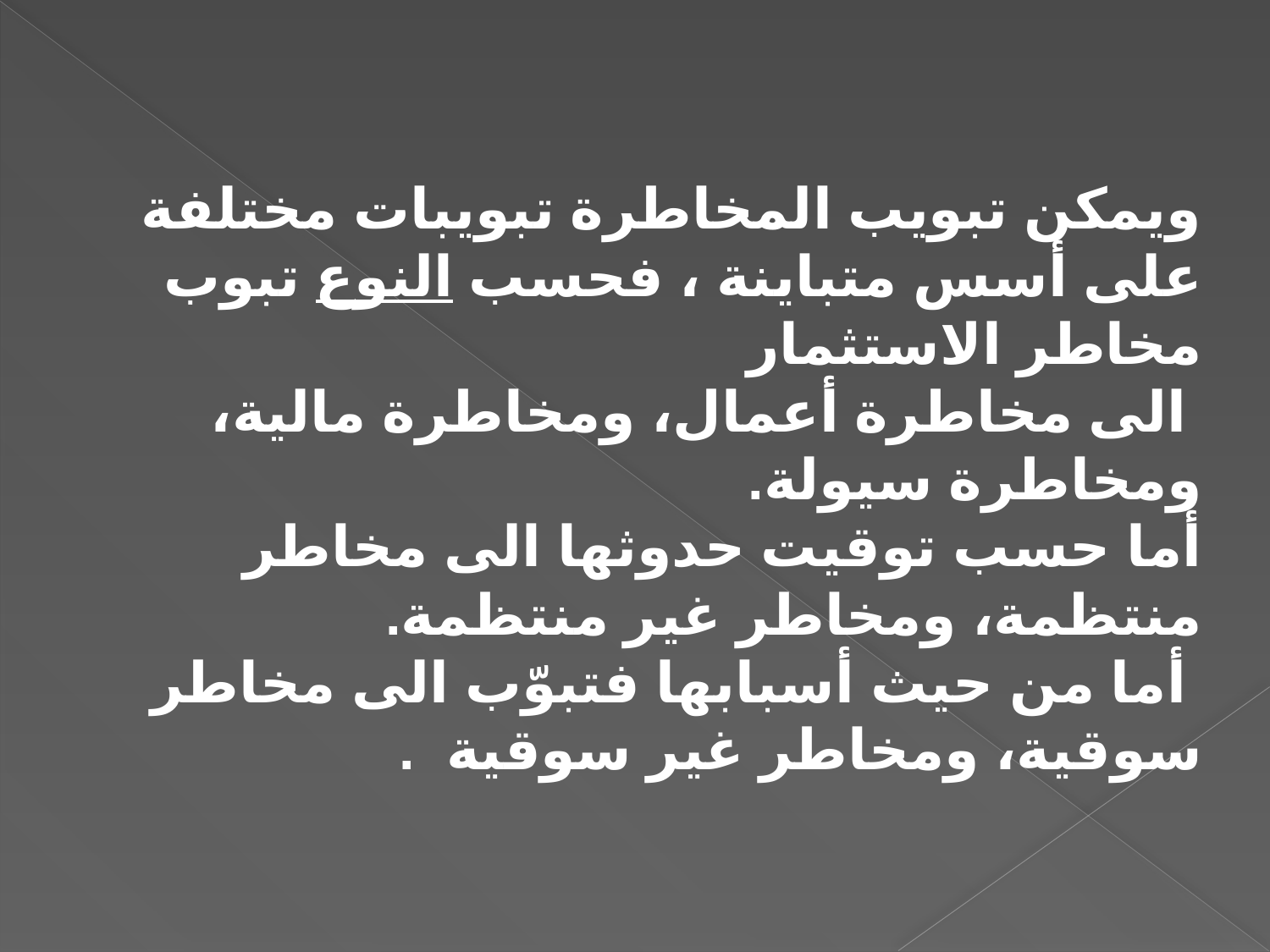

ويمكن تبويب المخاطرة تبويبات مختلفة على أسس متباينة ، فحسب النوع تبوب مخاطر الاستثمار
 الى مخاطرة أعمال، ومخاطرة مالية، ومخاطرة سيولة.
أما حسب توقيت حدوثها الى مخاطر منتظمة، ومخاطر غير منتظمة.
 أما من حيث أسبابها فتبوّب الى مخاطر سوقية، ومخاطر غير سوقية  .